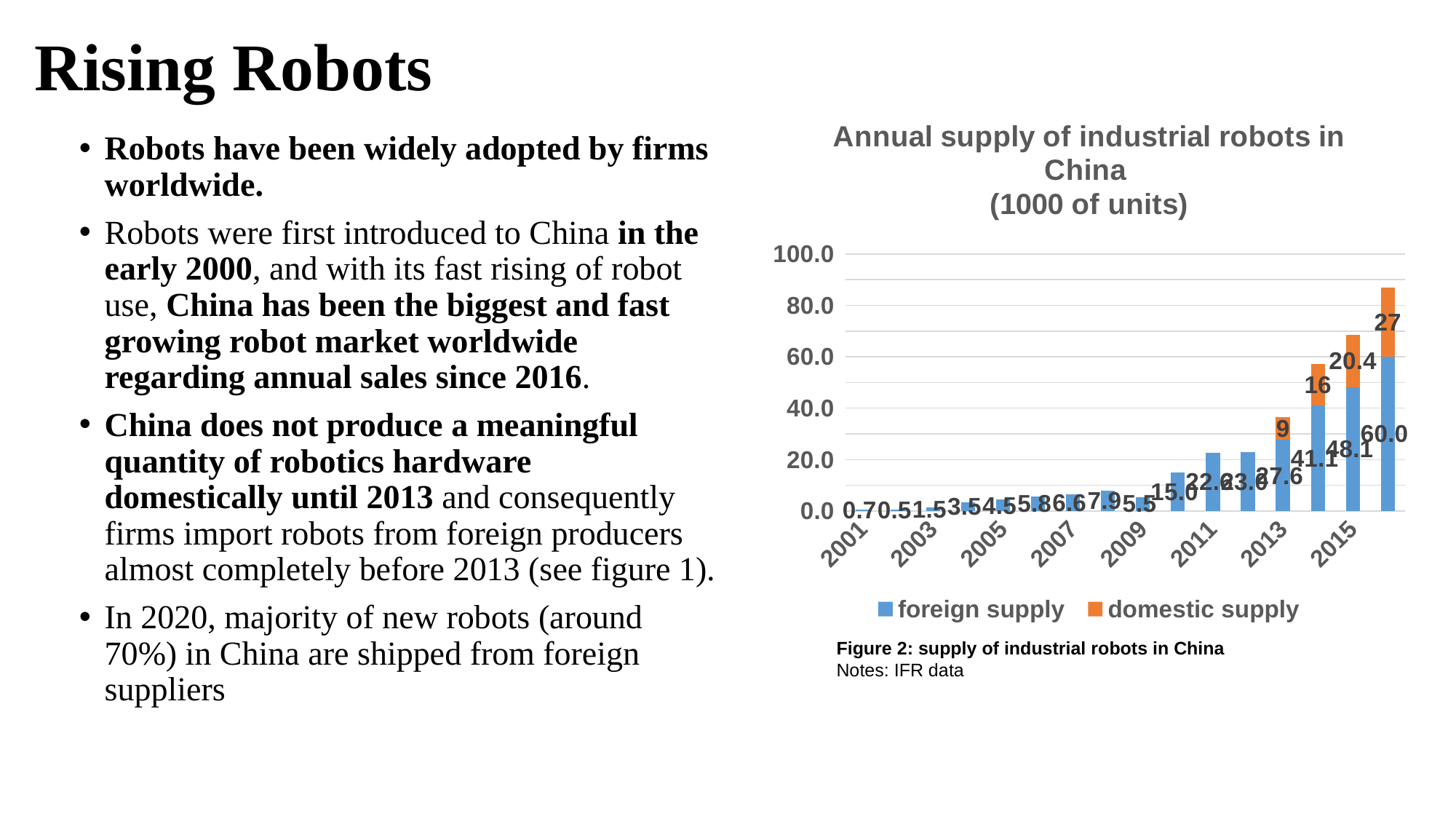

# Rising Robots

### Chart: Annual supply of industrial robots in China
(1000 of units)

| Category | foreign supply  | domestic supply |
|---|---|---|
| 2001 | 0.7 | 0.0 |
| 2002 | 0.522 | 0.0 |
| 2003 | 1.451 | 0.0 |
| 2004 | 3.493 | 0.0 |
| 2005 | 4.461 | 0.0 |
| 2006 | 5.77 | 0.0 |
| 2007 | 6.581 | 0.0 |
| 2008 | 7.879 | 0.0 |
| 2009 | 5.525 | 0.0 |
| 2010 | 14.979 | 0.0 |
| 2011 | 22.577 | 0.0 |
| 2012 | 22.987 | 0.0 |
| 2013 | 27.6 | 9.0 |
| 2014 | 41.1 | 16.0 |
| 2015 | 48.1 | 20.4 |
| 2016 | 60.0 | 27.0 |
Robots have been widely adopted by firms worldwide.
Robots were first introduced to China in the early 2000, and with its fast rising of robot use, China has been the biggest and fast growing robot market worldwide regarding annual sales since 2016.
China does not produce a meaningful quantity of robotics hardware domestically until 2013 and consequently firms import robots from foreign producers almost completely before 2013 (see figure 1).
In 2020, majority of new robots (around 70%) in China are shipped from foreign suppliers
Figure 2: supply of industrial robots in China
Notes: IFR data